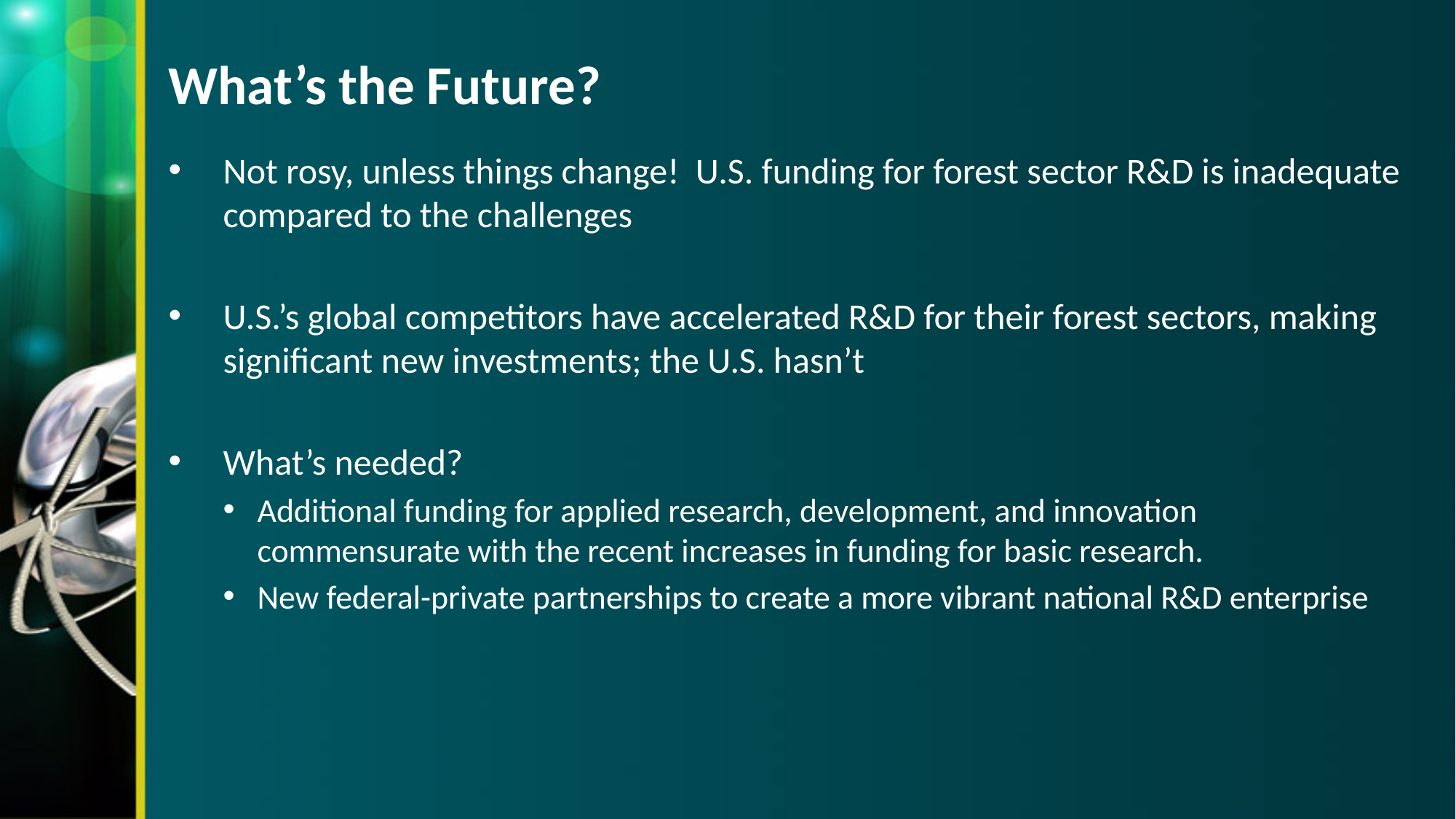

# What’s the Future?
Not rosy, unless things change!  U.S. funding for forest sector R&D is inadequate compared to the challenges

U.S.’s global competitors have accelerated R&D for their forest sectors, making significant new investments; the U.S. hasn’t

What’s needed?
Additional funding for applied research, development, and innovation commensurate with the recent increases in funding for basic research.
New federal-private partnerships to create a more vibrant national R&D enterprise